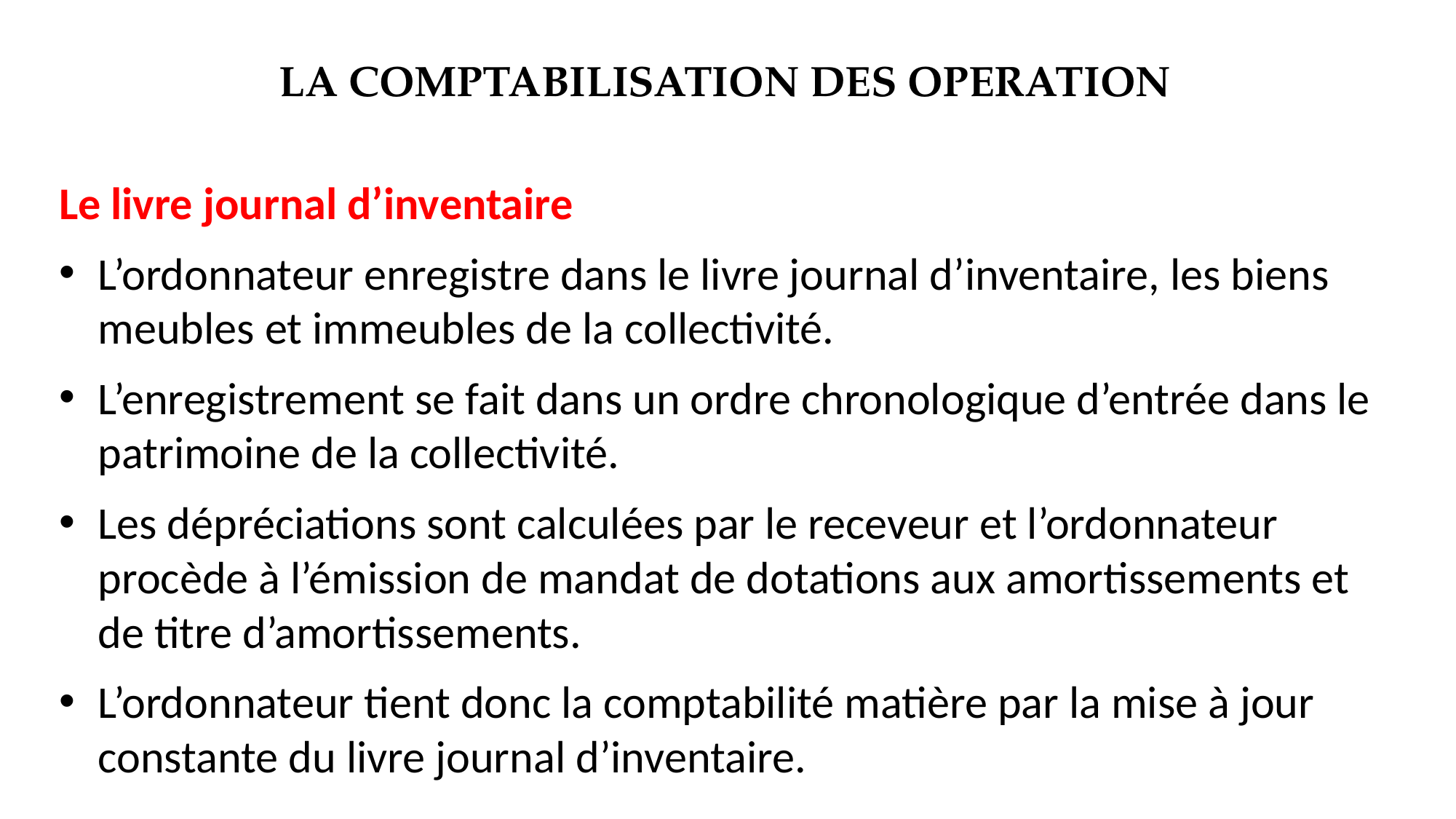

LA COMPTABILISATION DES OPERATION
Le livre journal d’inventaire
L’ordonnateur enregistre dans le livre journal d’inventaire, les biens meubles et immeubles de la collectivité.
L’enregistrement se fait dans un ordre chronologique d’entrée dans le patrimoine de la collectivité.
Les dépréciations sont calculées par le receveur et l’ordonnateur procède à l’émission de mandat de dotations aux amortissements et de titre d’amortissements.
L’ordonnateur tient donc la comptabilité matière par la mise à jour constante du livre journal d’inventaire.